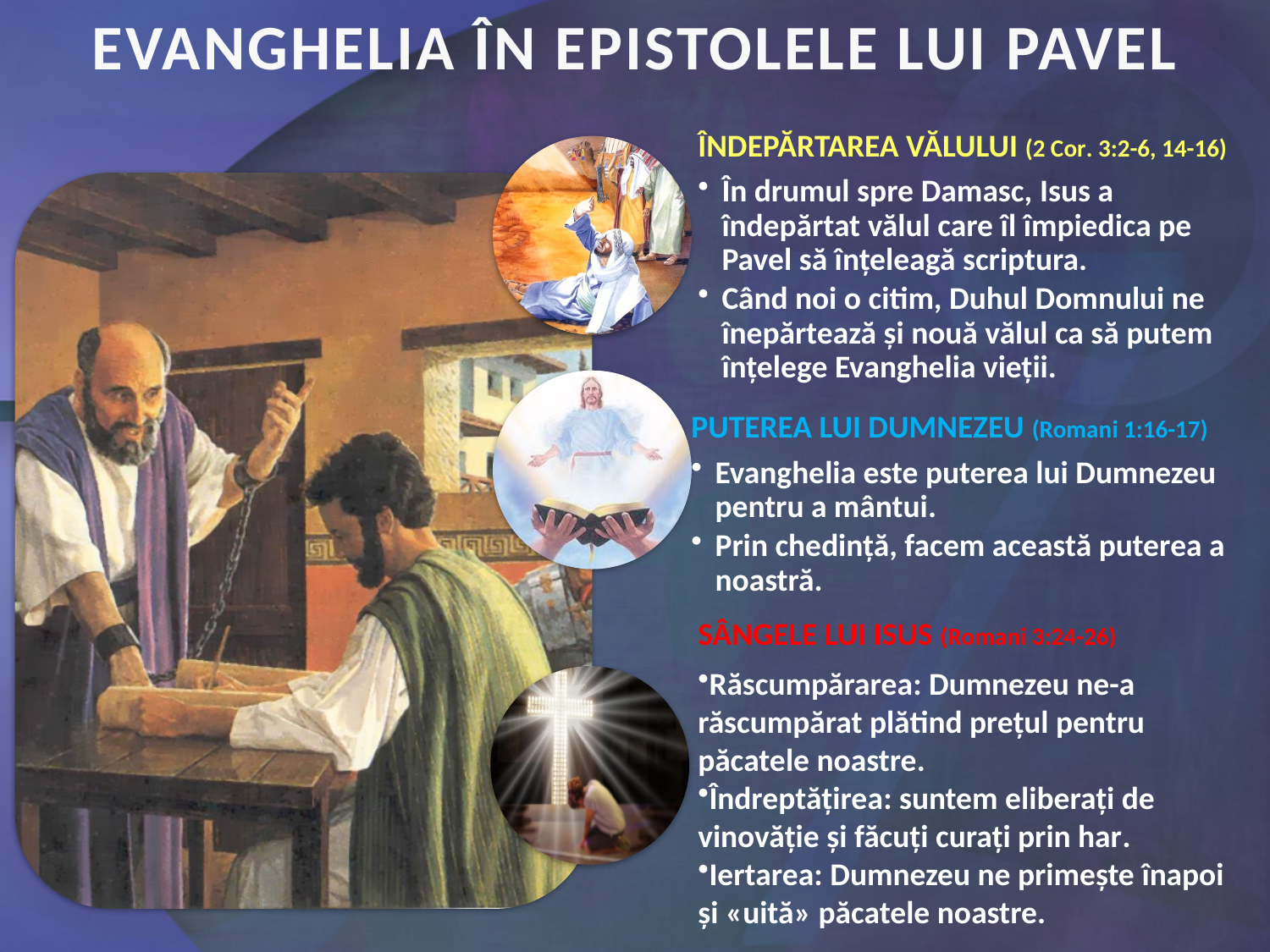

EVANGHELIA ÎN EPISTOLELE LUI PAVEL

ÎNDEPĂRTAREA VĂLULUI (2 Cor. 3:2-6, 14-16)
În drumul spre Damasc, Isus a îndepărtat vălul care îl împiedica pe Pavel să înțeleagă scriptura.
Când noi o citim, Duhul Domnului ne înepărtează și nouă vălul ca să putem înțelege Evanghelia vieții.
PUTEREA LUI DUMNEZEU (Romani 1:16-17)
Evanghelia este puterea lui Dumnezeu pentru a mântui.
Prin chedință, facem această puterea a noastră.
SÂNGELE LUI ISUS (Romani 3:24-26)
Răscumpărarea: Dumnezeu ne-a răscumpărat plătind prețul pentru păcatele noastre.
Îndreptățirea: suntem eliberați de vinovăție și făcuți curați prin har.
Iertarea: Dumnezeu ne primește înapoi și «uită» păcatele noastre.